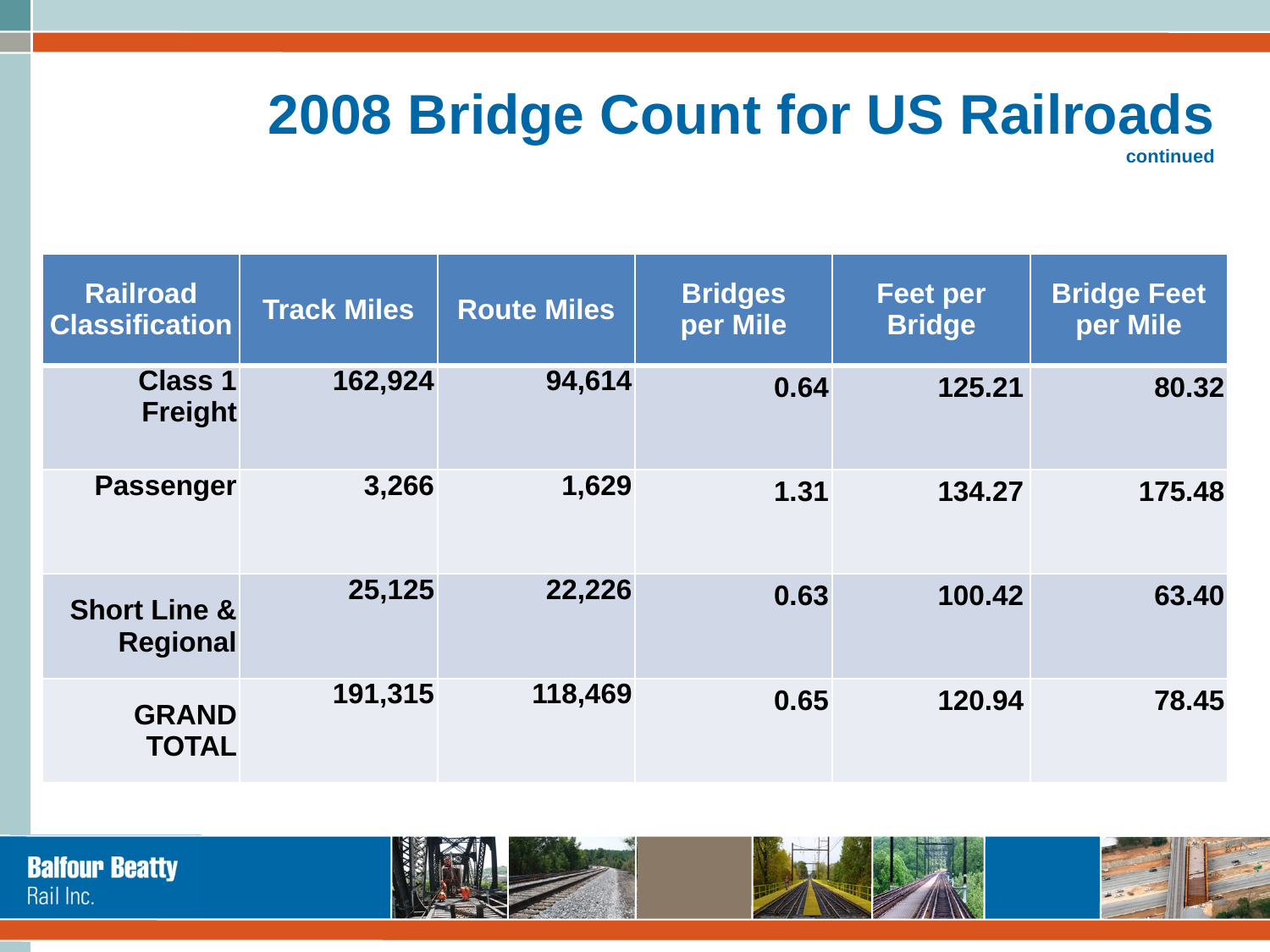

# 2008 Bridge Count for US Railroads continued
| Railroad Classification | Track Miles | Route Miles | Bridges per Mile | Feet per Bridge | Bridge Feet per Mile |
| --- | --- | --- | --- | --- | --- |
| Class 1 Freight | 162,924 | 94,614 | 0.64 | 125.21 | 80.32 |
| Passenger | 3,266 | 1,629 | 1.31 | 134.27 | 175.48 |
| Short Line & Regional | 25,125 | 22,226 | 0.63 | 100.42 | 63.40 |
| GRAND TOTAL | 191,315 | 118,469 | 0.65 | 120.94 | 78.45 |